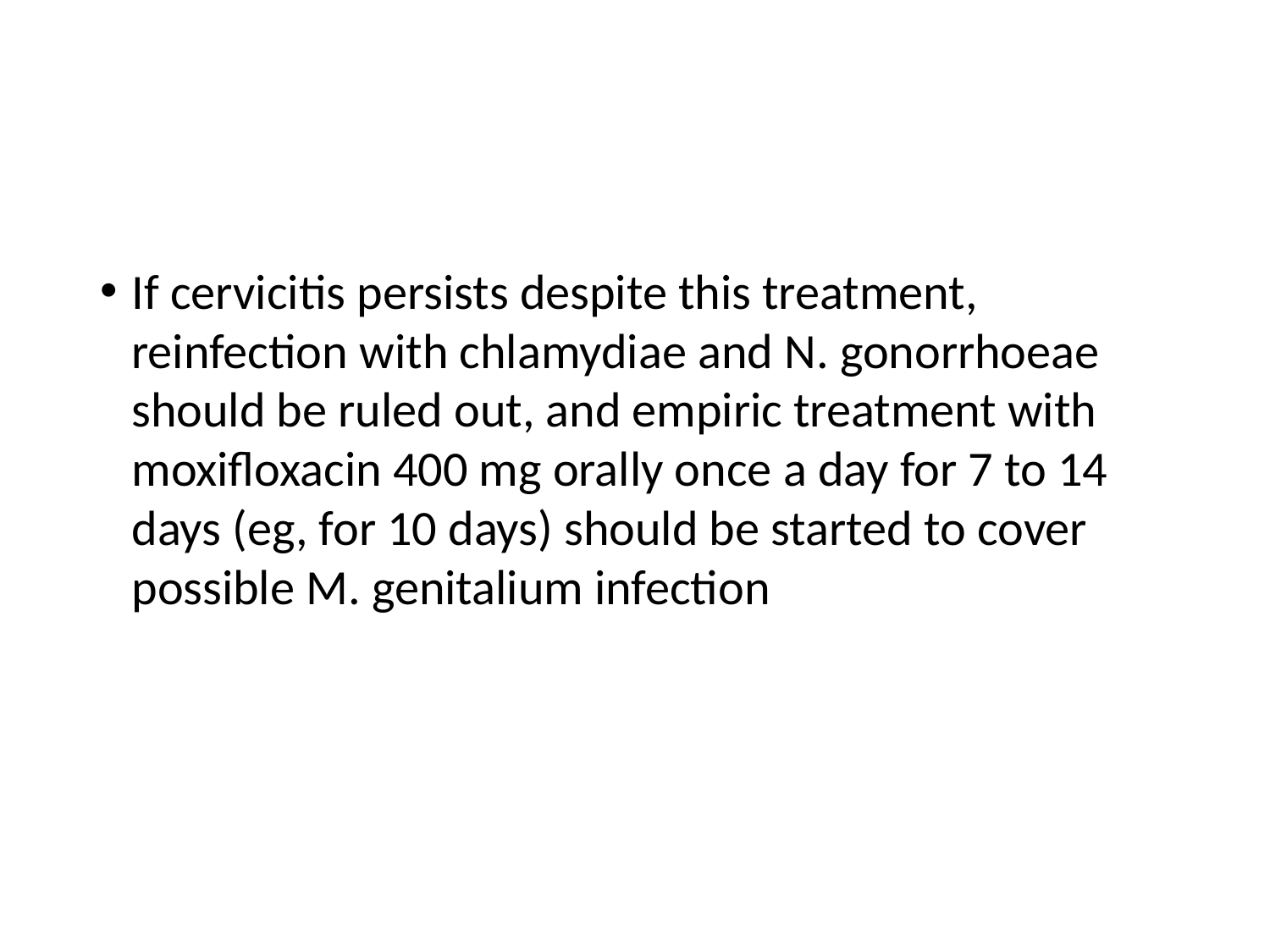

#
If cervicitis persists despite this treatment, reinfection with chlamydiae and N. gonorrhoeae should be ruled out, and empiric treatment with moxifloxacin 400 mg orally once a day for 7 to 14 days (eg, for 10 days) should be started to cover possible M. genitalium infection